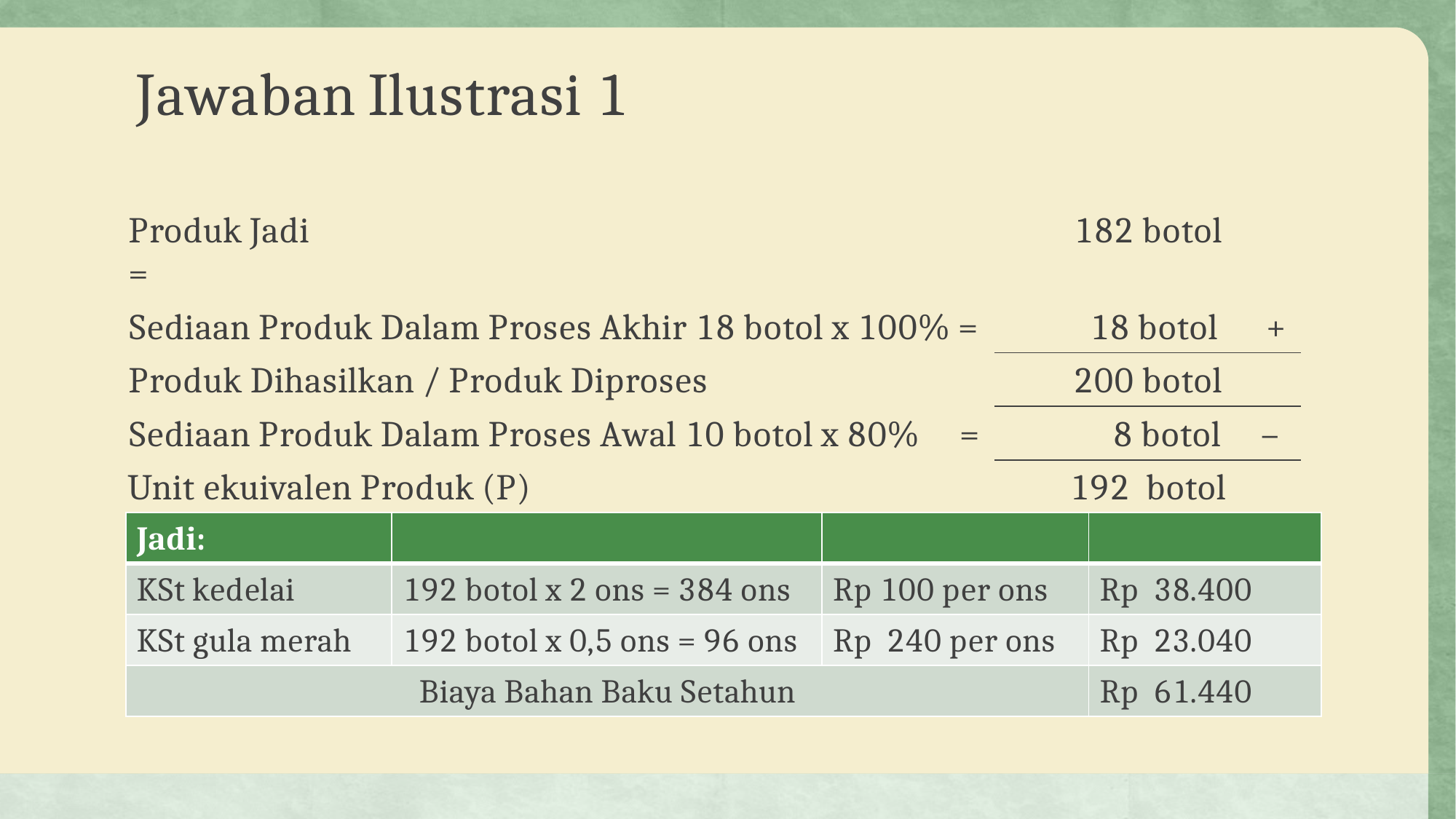

# Jawaban Ilustrasi 1
| Produk Jadi = | 182 botol |
| --- | --- |
| Sediaan Produk Dalam Proses Akhir 18 botol x 100% = | 18 botol + |
| Produk Dihasilkan / Produk Diproses | 200 botol |
| Sediaan Produk Dalam Proses Awal 10 botol x 80% = | 8 botol – |
| Unit ekuivalen Produk (P) | 192 botol |
| Jadi: |  |  |  |
| --- | --- | --- | --- |
| KSt kedelai | 192 botol x 2 ons = 384 ons | Rp 100 per ons | Rp 38.400 |
| KSt gula merah | 192 botol x 0,5 ons = 96 ons | Rp 240 per ons | Rp 23.040 |
| Biaya Bahan Baku Setahun |  |  | Rp 61.440 |